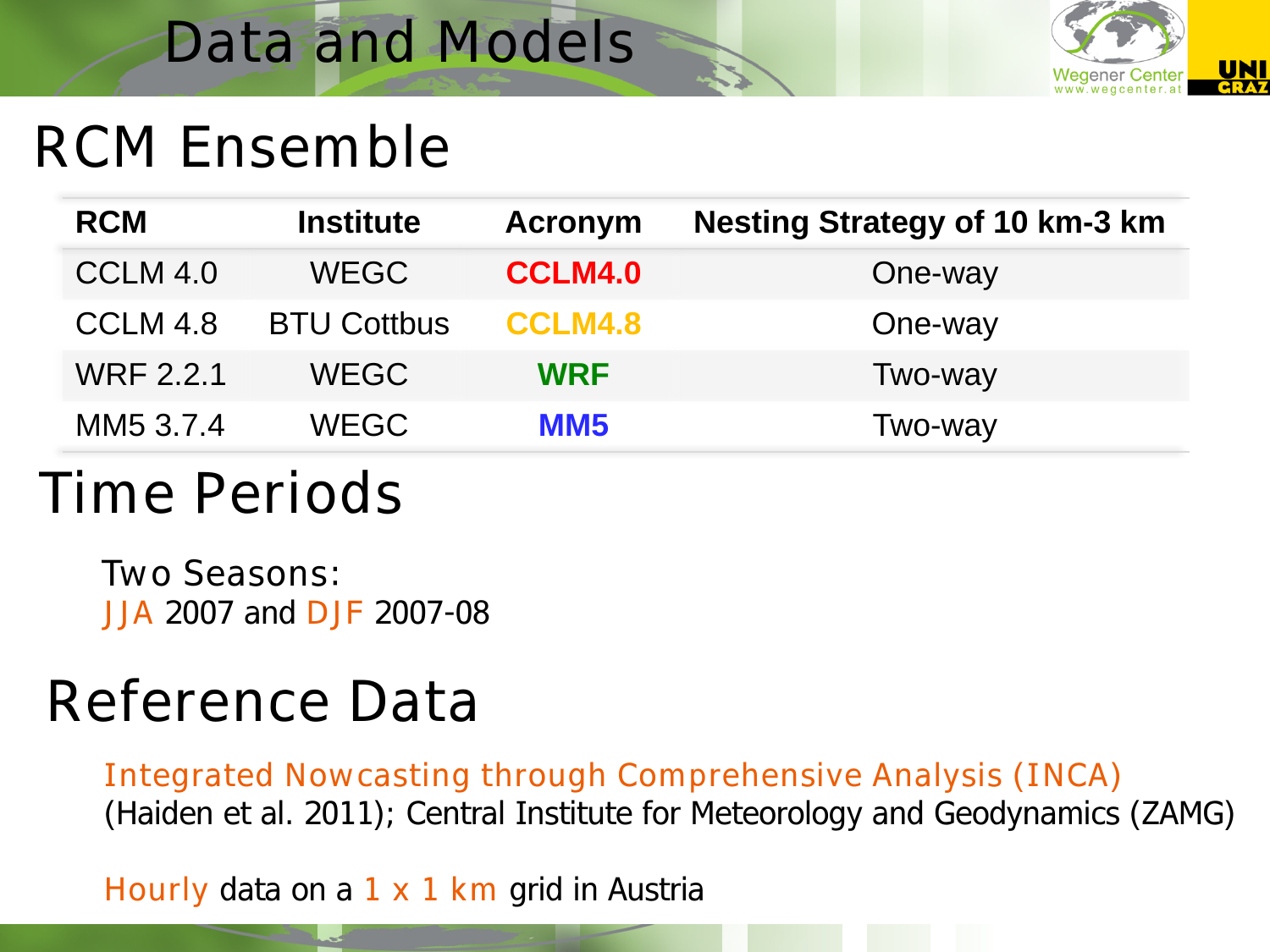

Data and Models
RCM Ensemble
| RCM | Institute | Acronym | Nesting Strategy of 10 km-3 km |
| --- | --- | --- | --- |
| CCLM 4.0 | WEGC | CCLM4.0 | One-way |
| CCLM 4.8 | BTU Cottbus | CCLM4.8 | One-way |
| WRF 2.2.1 | WEGC | WRF | Two-way |
| MM5 3.7.4 | WEGC | MM5 | Two-way |
Time Periods
Two Seasons:
JJA 2007 and DJF 2007-08
Reference Data
Integrated Nowcasting through Comprehensive Analysis (INCA)
(Haiden et al. 2011); Central Institute for Meteorology and Geodynamics (ZAMG)

Hourly data on a 1 x 1 km grid in Austria